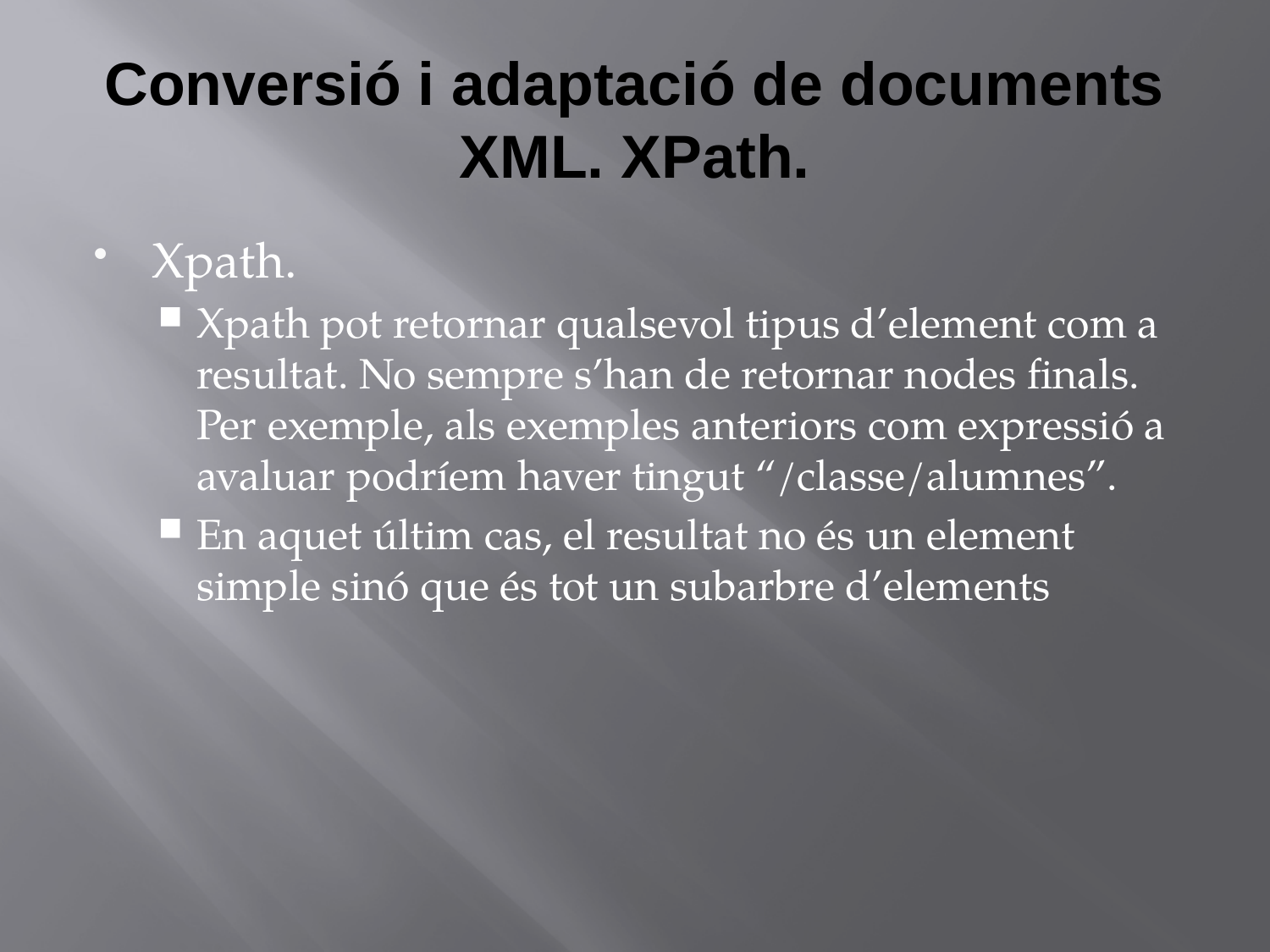

# Conversió i adaptació de documents XML. XPath.
Xpath.
Xpath pot retornar qualsevol tipus d’element com a resultat. No sempre s’han de retornar nodes finals. Per exemple, als exemples anteriors com expressió a avaluar podríem haver tingut “/classe/alumnes”.
En aquet últim cas, el resultat no és un element simple sinó que és tot un subarbre d’elements